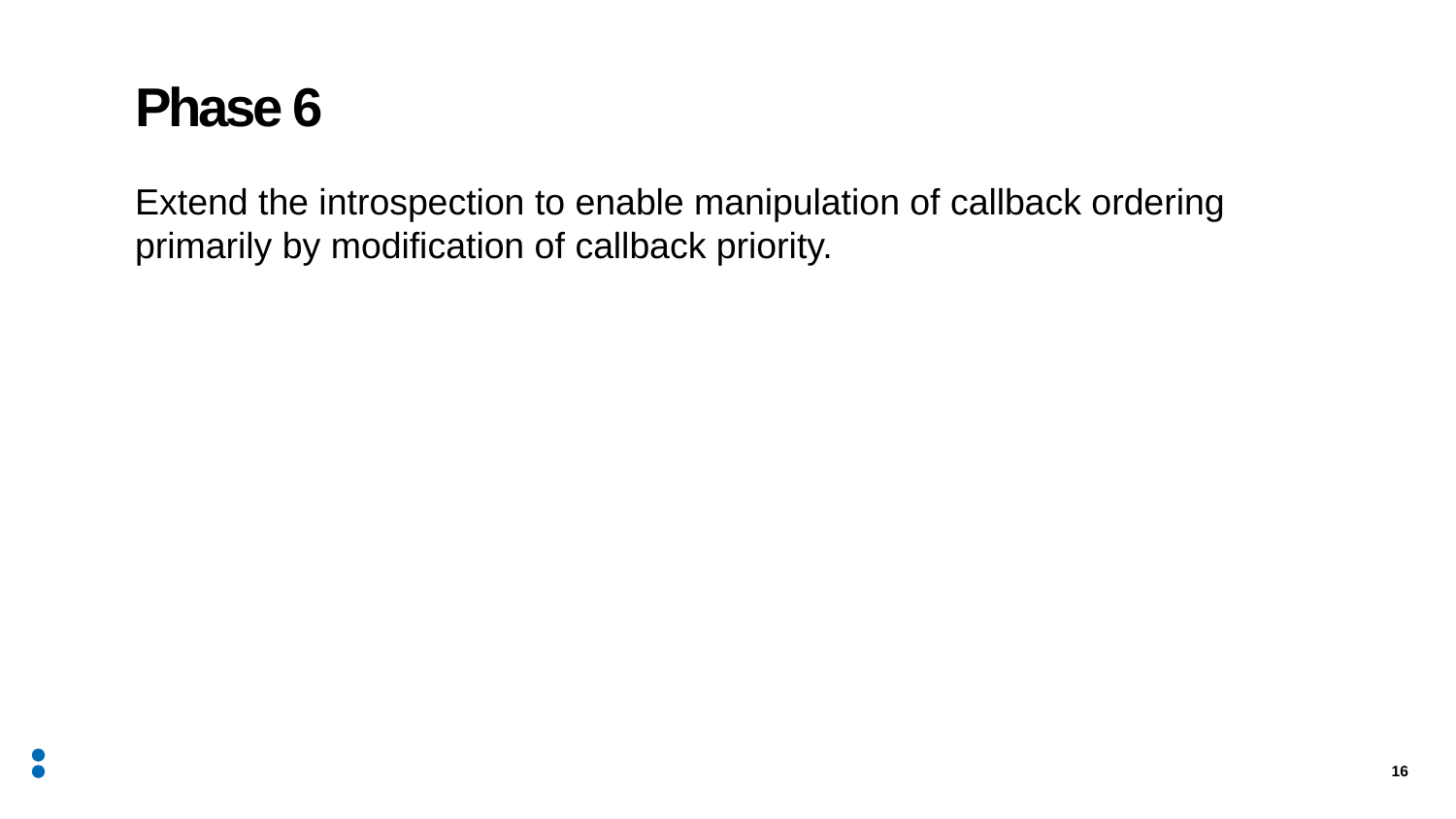

# Phase 6
Extend the introspection to enable manipulation of callback ordering primarily by modification of callback priority.
16